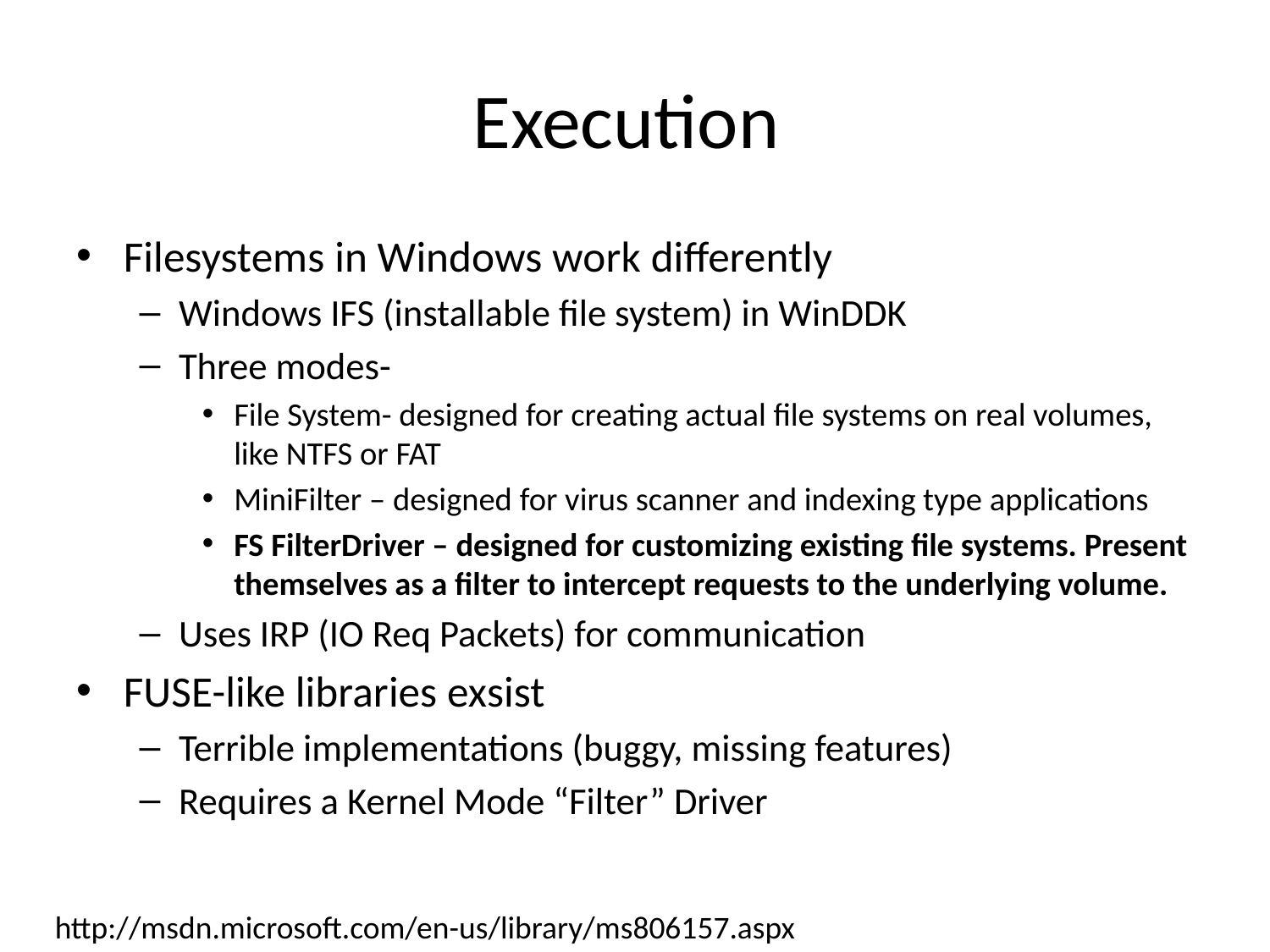

# Execution
Filesystems in Windows work differently
Windows IFS (installable file system) in WinDDK
Three modes-
File System- designed for creating actual file systems on real volumes, like NTFS or FAT
MiniFilter – designed for virus scanner and indexing type applications
FS FilterDriver – designed for customizing existing file systems. Present themselves as a filter to intercept requests to the underlying volume.
Uses IRP (IO Req Packets) for communication
FUSE-like libraries exsist
Terrible implementations (buggy, missing features)
Requires a Kernel Mode “Filter” Driver
http://msdn.microsoft.com/en-us/library/ms806157.aspx